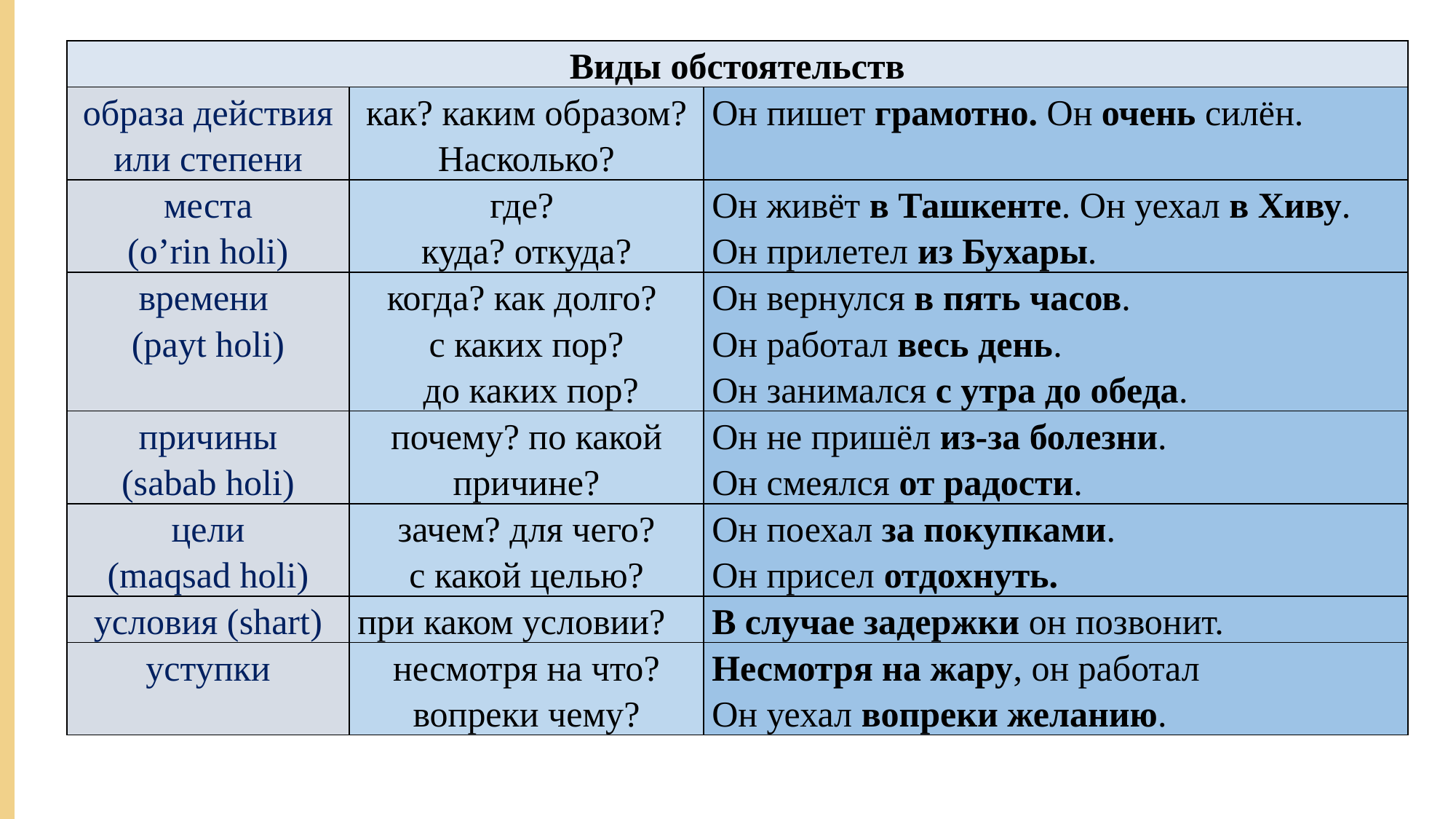

| Виды обстоятельств |  |  |
| --- | --- | --- |
| образа действия или степени | как? каким образом? Насколько? | Он пишет грамотно. Он очень силён. |
| места (o’rin holi) | где? куда? откуда? | Он живёт в Ташкенте. Он уехал в Хиву. Он прилетел из Бухары. |
| времени (payt holi) | когда? как долго? с каких пор? до каких пор? | Он вернулся в пять часов. Он работал весь день. Он занимался с утра до обеда. |
| причины (sabab holi) | почему? по какой причине? | Он не пришёл из-за болезни. Он смеялся от радости. |
| цели (maqsad holi) | зачем? для чего? с какой целью? | Он поехал за покупками. Он присел отдохнуть. |
| условия (shart) | при каком условии? | В случае задержки он позвонит. |
| уступки | несмотря на что? вопреки чему? | Несмотря на жару, он работал Он уехал вопреки желанию. |